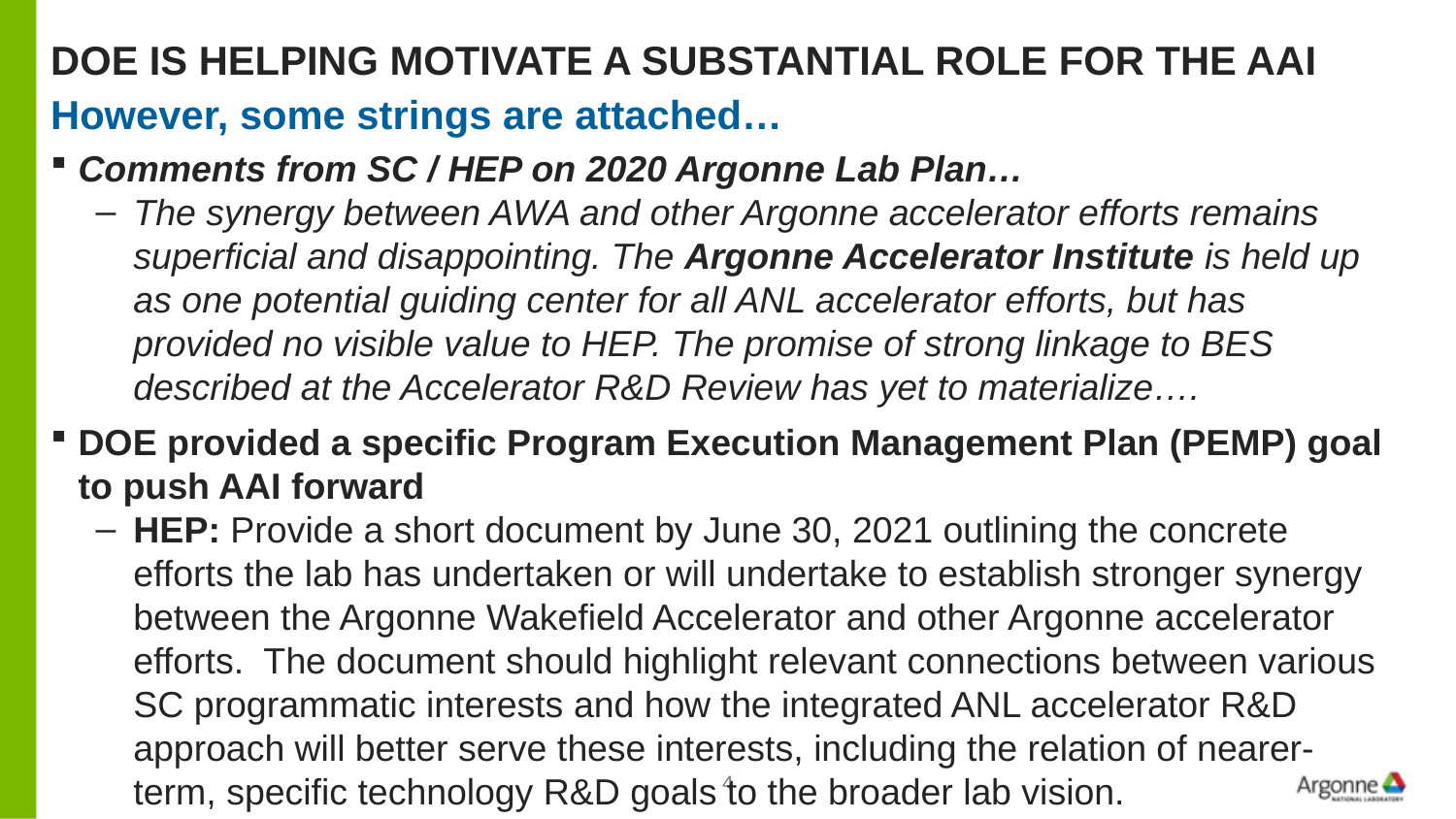

# DOE is helping motivate a substantial role for the AAI
However, some strings are attached…
Comments from SC / HEP on 2020 Argonne Lab Plan…
The synergy between AWA and other Argonne accelerator efforts remains superficial and disappointing. The Argonne Accelerator Institute is held up as one potential guiding center for all ANL accelerator efforts, but has provided no visible value to HEP. The promise of strong linkage to BES described at the Accelerator R&D Review has yet to materialize….
DOE provided a specific Program Execution Management Plan (PEMP) goal to push AAI forward
HEP: Provide a short document by June 30, 2021 outlining the concrete efforts the lab has undertaken or will undertake to establish stronger synergy between the Argonne Wakefield Accelerator and other Argonne accelerator efforts.  The document should highlight relevant connections between various SC programmatic interests and how the integrated ANL accelerator R&D approach will better serve these interests, including the relation of nearer-term, specific technology R&D goals to the broader lab vision.

4